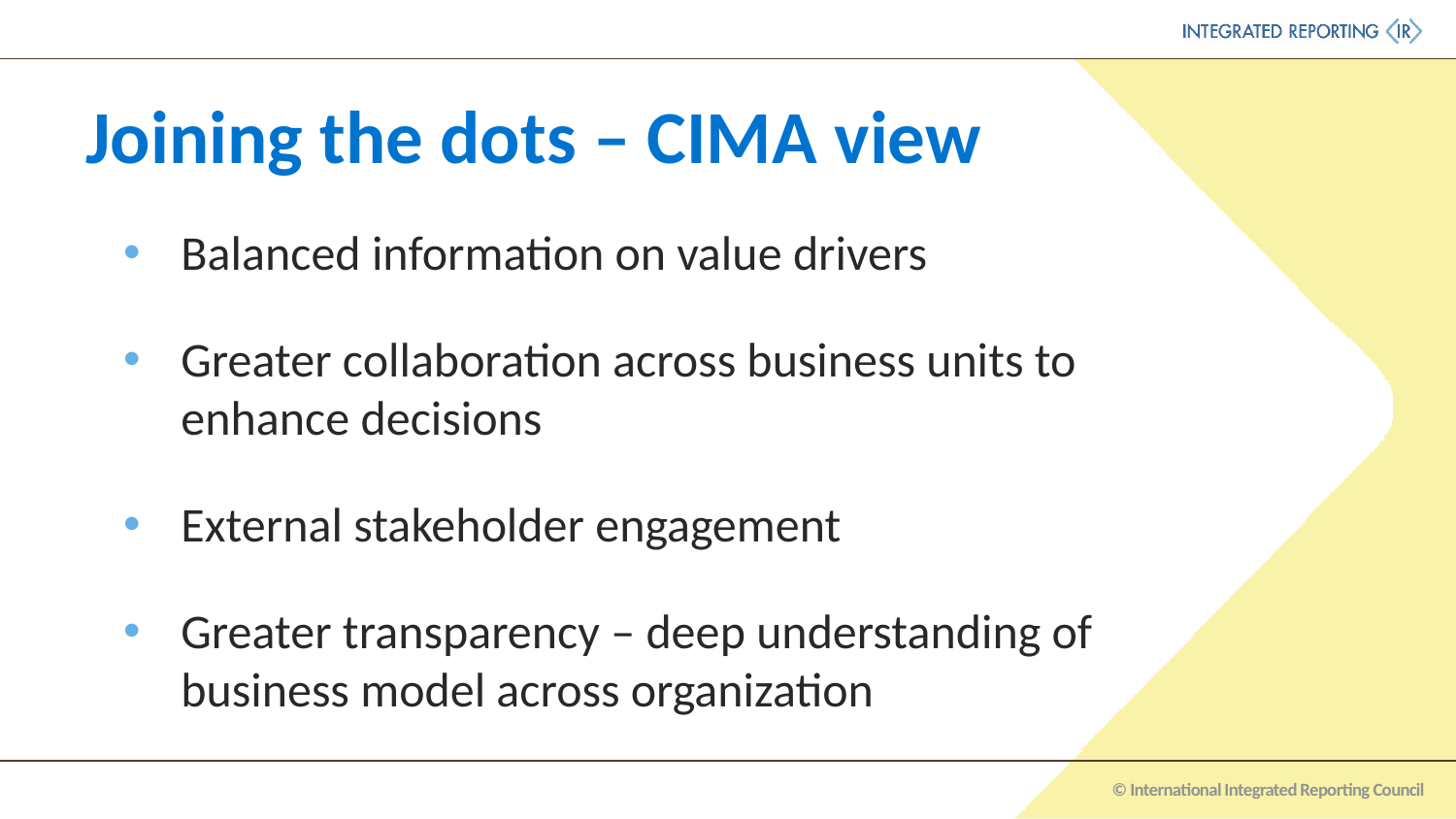

# Joining the dots – CIMA view
Balanced information on value drivers
Greater collaboration across business units to enhance decisions
External stakeholder engagement
Greater transparency – deep understanding of business model across organization